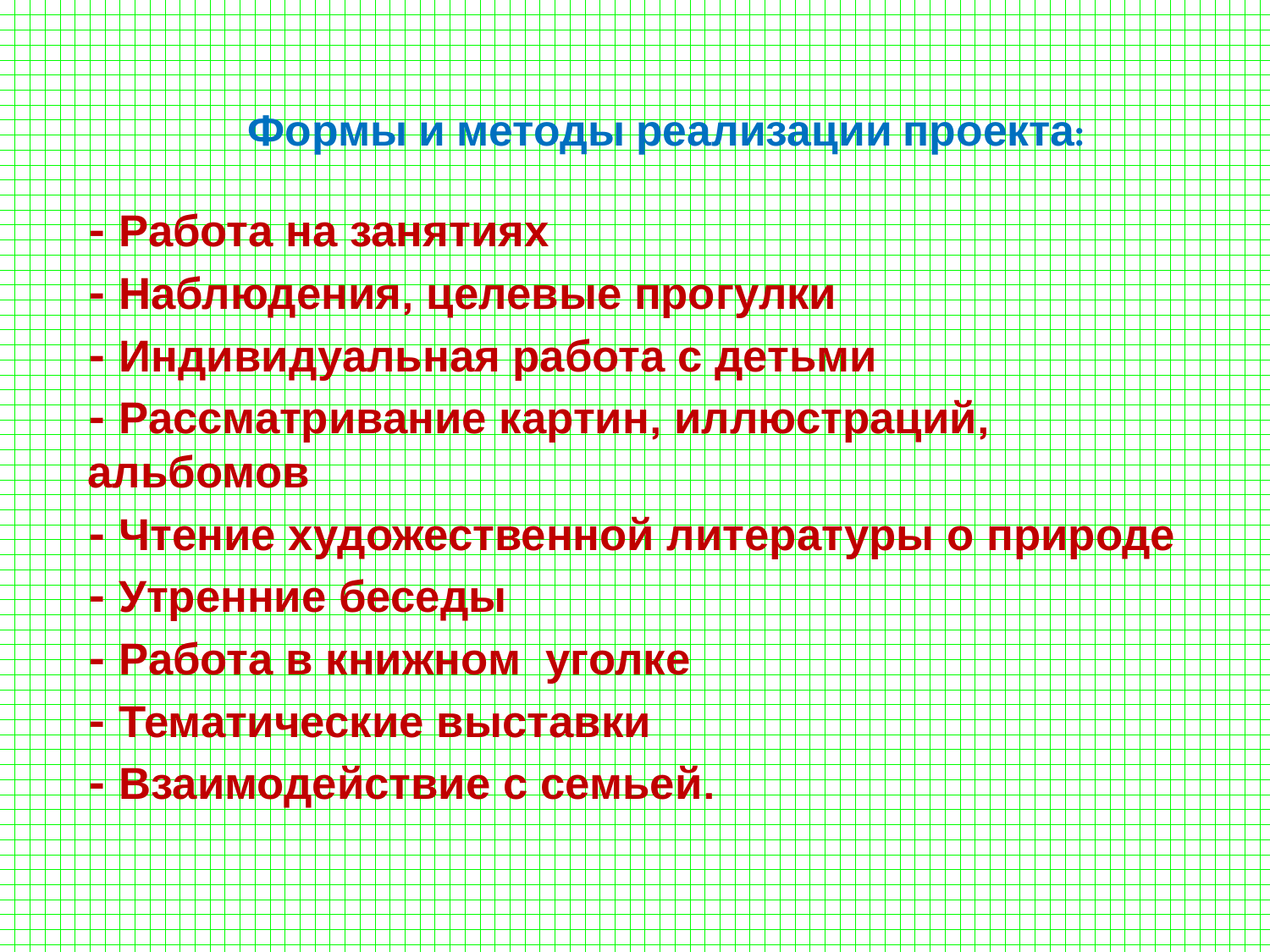

# Формы и методы реализации проекта:
- Работа на занятиях
- Наблюдения, целевые прогулки
- Индивидуальная работа с детьми
- Рассматривание картин, иллюстраций, альбомов
- Чтение художественной литературы о природе
- Утренние беседы
- Работа в книжном  уголке
- Тематические выставки
- Взаимодействие с семьей.